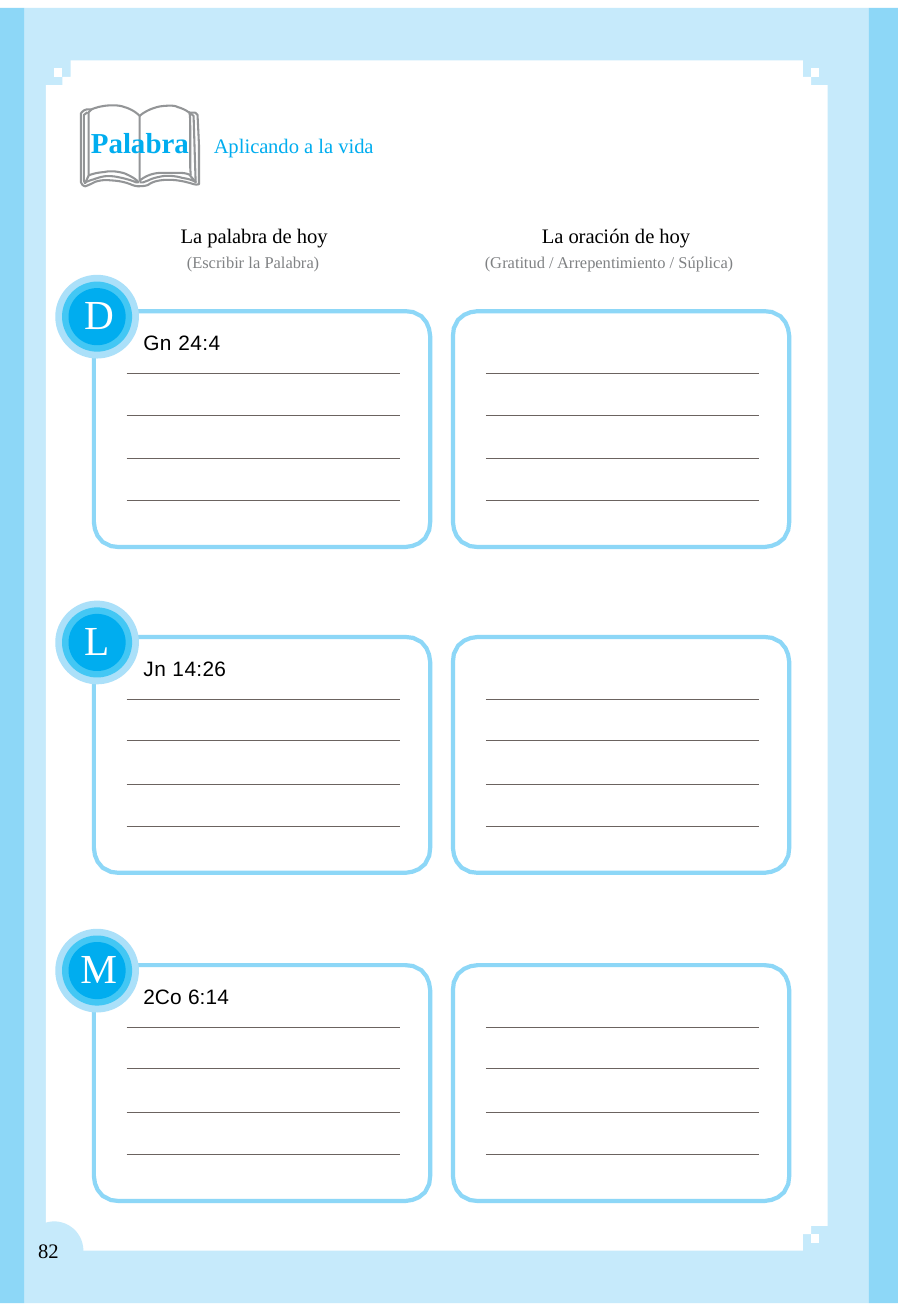

Palabra     Aplicando a la vida

La palabra de hoy
(Escribir la Palabra)
La oración de hoy
(Gratitud / Arrepentimiento / Súplica)

D

Gn 24:4

L

Jn 14:26

M

2Co 6:14

82